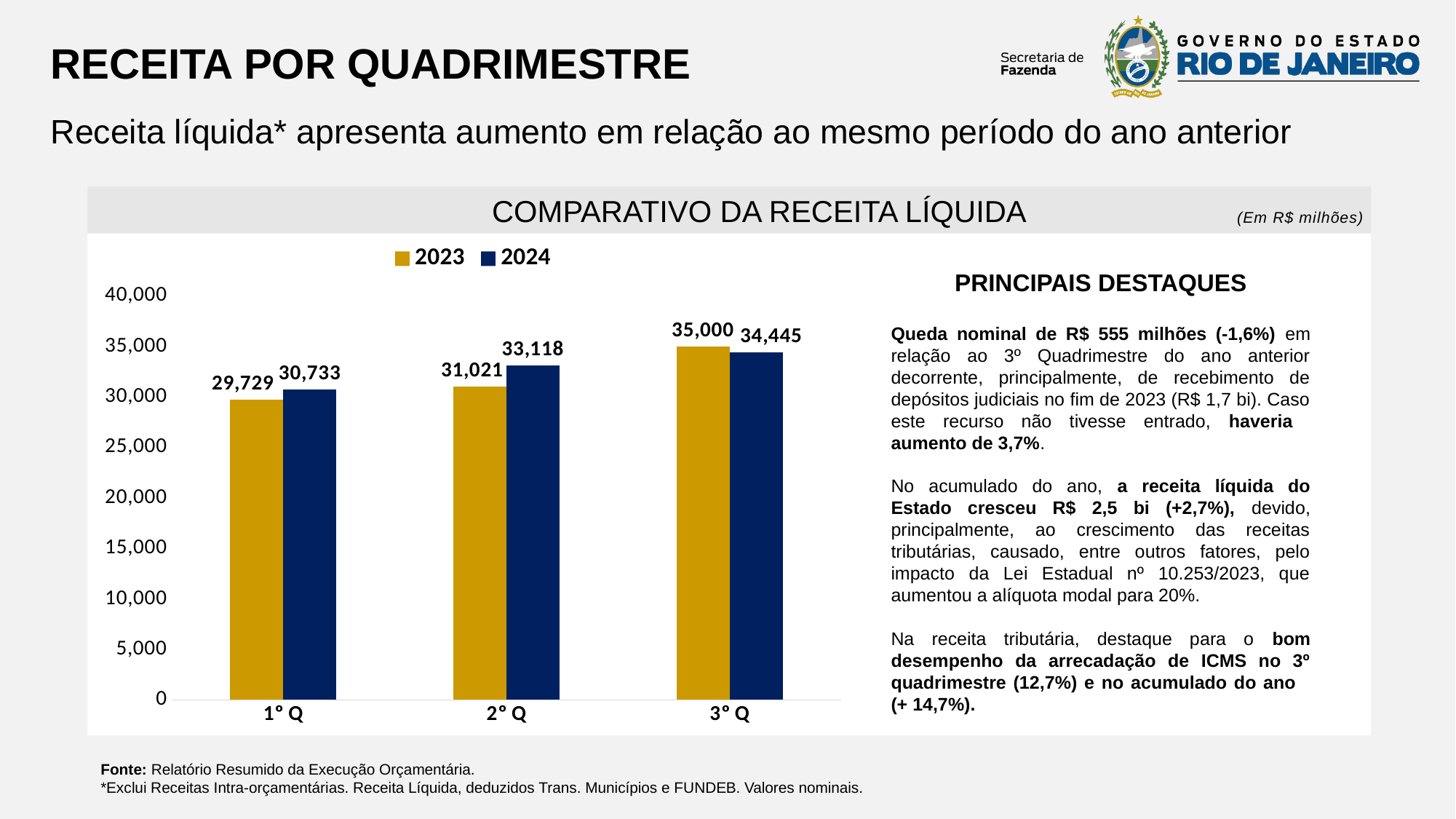

RECEITA POR QUADRIMESTRE
Receita líquida* apresenta aumento em relação ao mesmo período do ano anterior
         COMPARATIVO DA RECEITA LÍQUIDA
(Em R$ milhões)

### Chart

| Category | 2023 | 2024 |
|---|---|---|
| 1º Q | 29729.33750553 | 30733.254224619992 |
| 2º Q | 31021.219534060005 | 33117.91427261999 |
| 3º Q | 35000.43069142999 | 34445.16344341001 |
PRINCIPAIS DESTAQUES

Queda nominal de R$ 555 milhões (-1,6%) em relação ao 3º Quadrimestre do ano anterior decorrente, principalmente, de recebimento de depósitos judiciais no fim de 2023 (R$ 1,7 bi). Caso este recurso não tivesse entrado, haveria  aumento de 3,7%.

No acumulado do ano, a receita líquida do Estado cresceu R$ 2,5 bi (+2,7%), devido, principalmente, ao crescimento das receitas tributárias, causado, entre outros fatores, pelo impacto da Lei Estadual nº 10.253/2023, que aumentou a alíquota modal para 20%.

Na receita tributária, destaque para o bom desempenho da arrecadação de ICMS no 3º quadrimestre (12,7%) e no acumulado do ano   (+ 14,7%).

 Destaques: CEDAE e ICMS

 Destaques: IPVA E IRRF
Fonte: Relatório Resumido da Execução Orçamentária.
*Exclui Receitas Intra-orçamentárias. Receita Líquida, deduzidos Trans. Municípios e FUNDEB. Valores nominais.